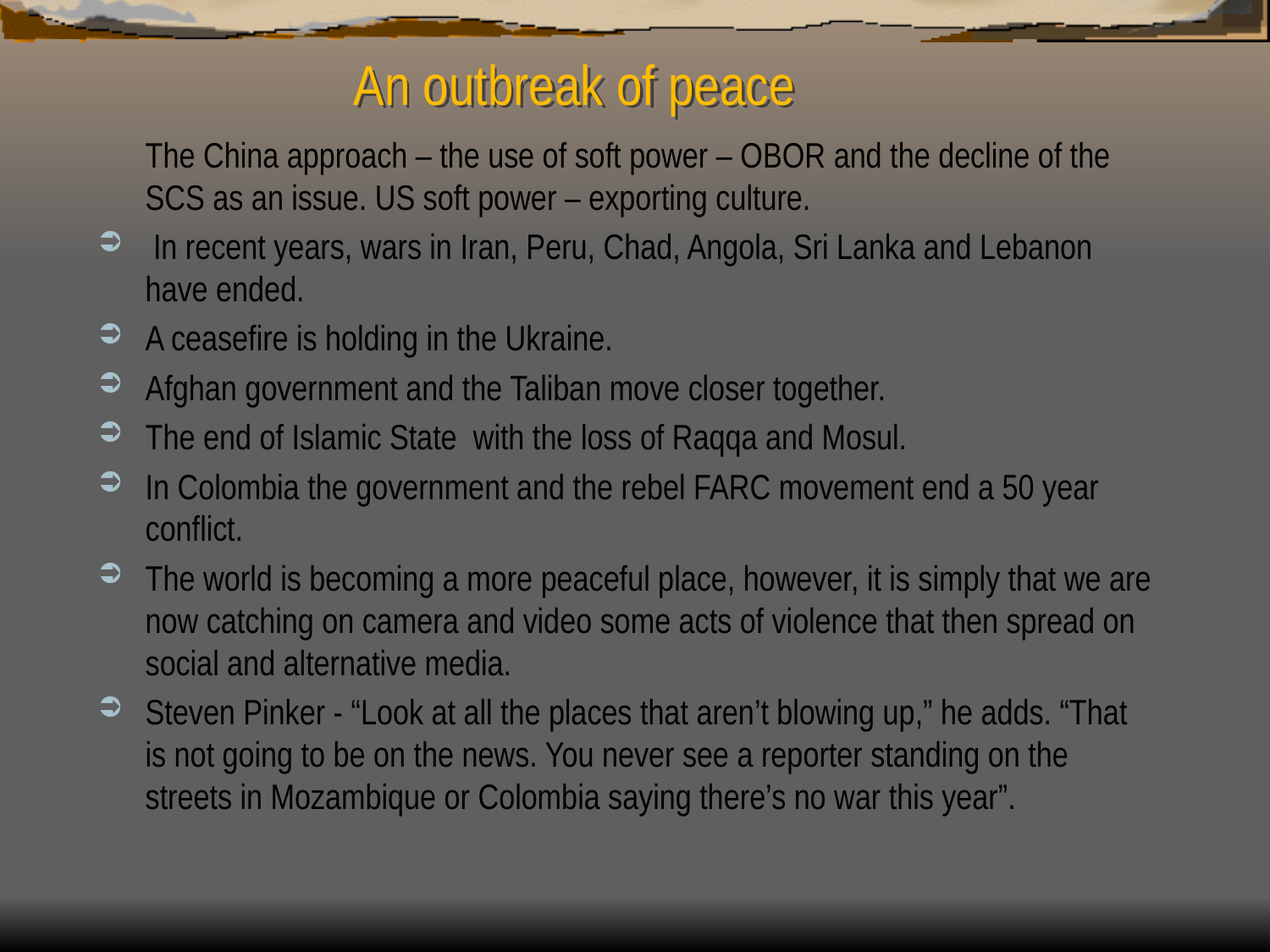

# An outbreak of peace
	The China approach – the use of soft power – OBOR and the decline of the SCS as an issue. US soft power – exporting culture.
 In recent years, wars in Iran, Peru, Chad, Angola, Sri Lanka and Lebanon have ended.
A ceasefire is holding in the Ukraine.
Afghan government and the Taliban move closer together.
The end of Islamic State  with the loss of Raqqa and Mosul.
In Colombia the government and the rebel FARC movement end a 50 year conflict.
The world is becoming a more peaceful place, however, it is simply that we are now catching on camera and video some acts of violence that then spread on social and alternative media.
Steven Pinker - “Look at all the places that aren’t blowing up,” he adds. “That is not going to be on the news. You never see a reporter standing on the streets in Mozambique or Colombia saying there’s no war this year”.